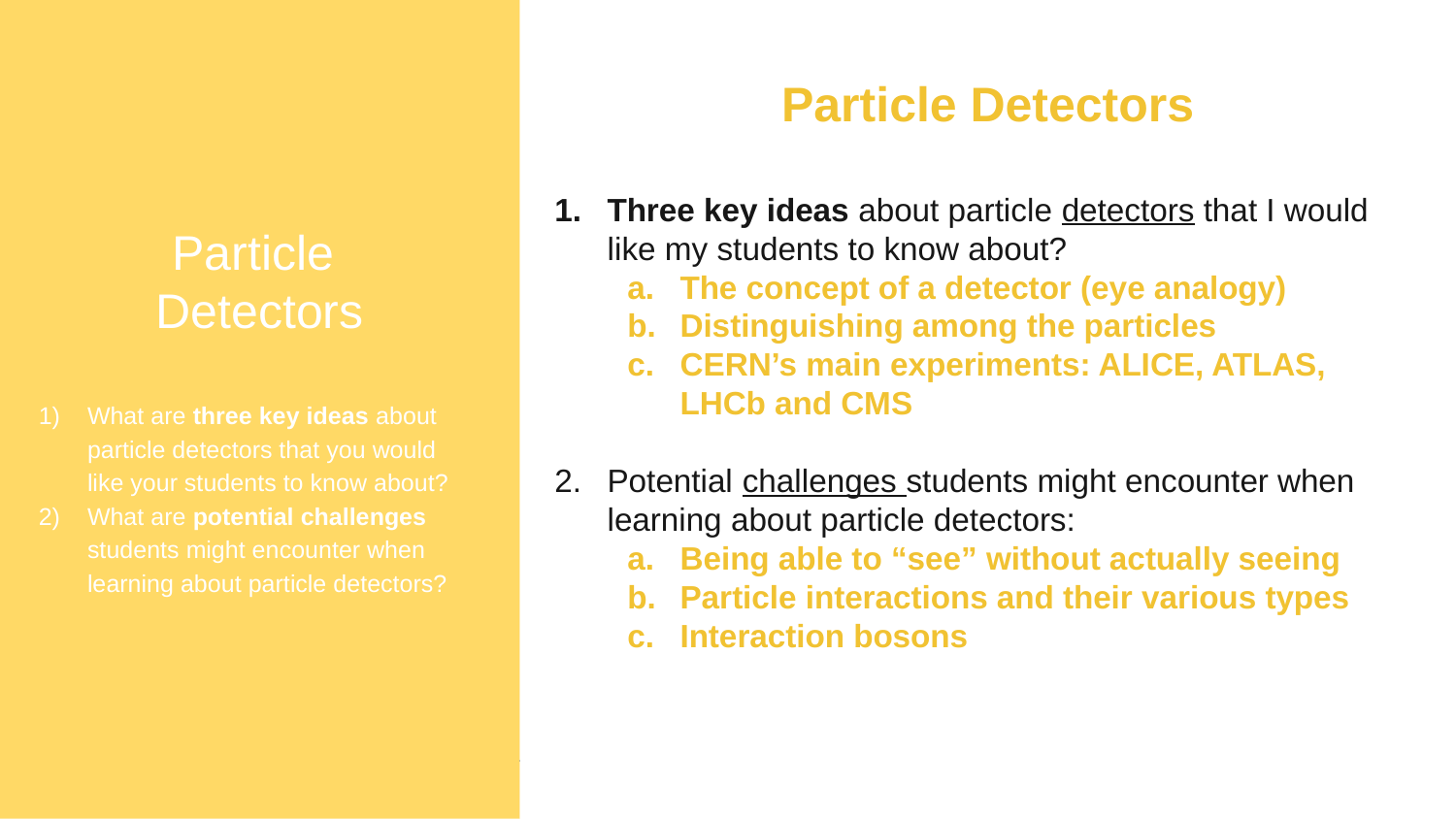

Particle
Detectors

What are three key ideas about particle detectors that you would like your students to know about?
What are potential challenges students might encounter when learning about particle detectors?

Particle Detectors

Three key ideas about particle detectors that I would like my students to know about?
The concept of a detector (eye analogy)
Distinguishing among the particles
CERN’s main experiments: ALICE, ATLAS, LHCb and CMS

Potential challenges students might encounter when learning about particle detectors:
Being able to “see” without actually seeing
Particle interactions and their various types
Interaction bosons